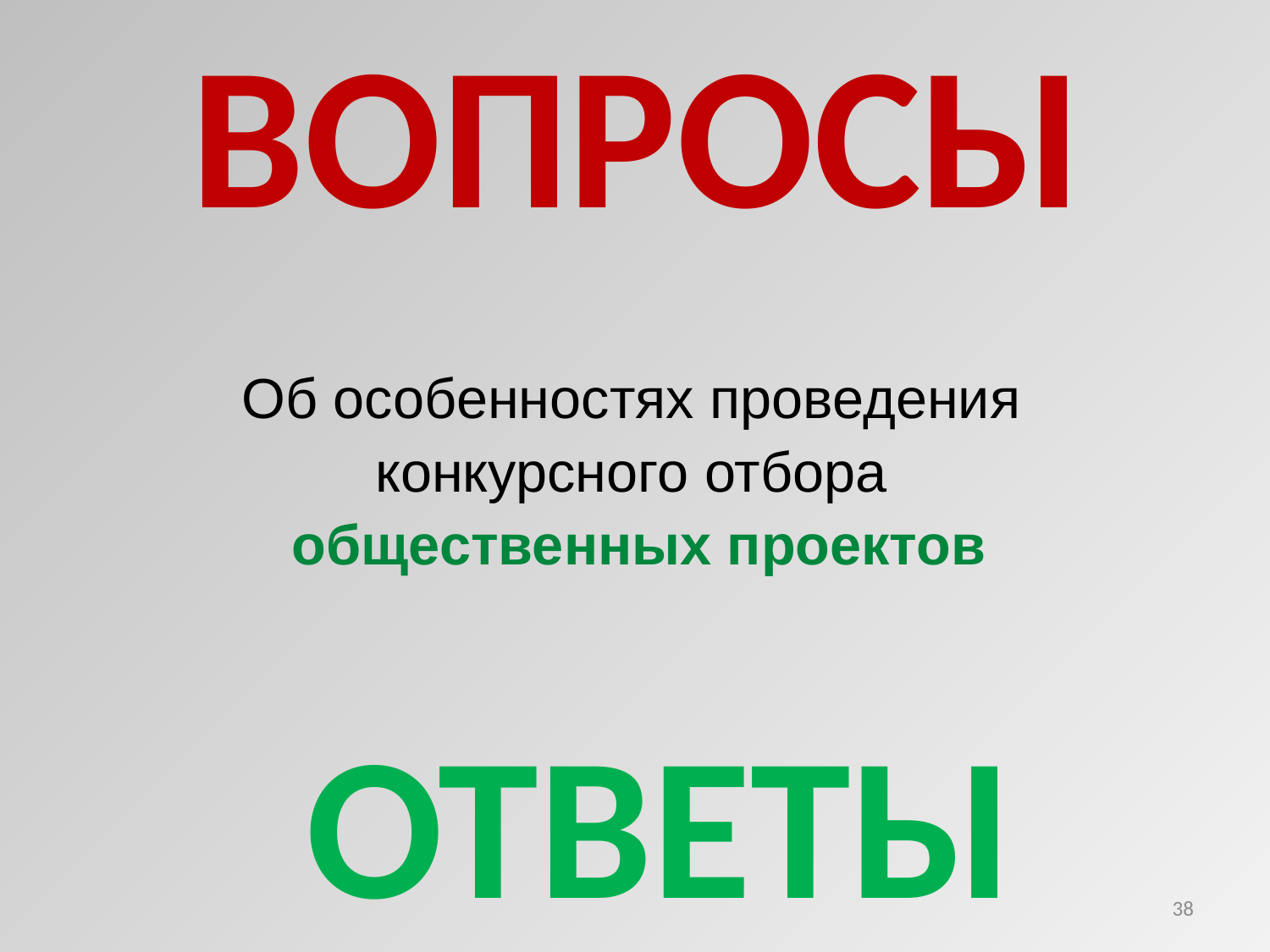

ВОПРОСЫ
Об особенностях проведения
конкурсного отбора
общественных проектов
 ОТВЕТЫ
38